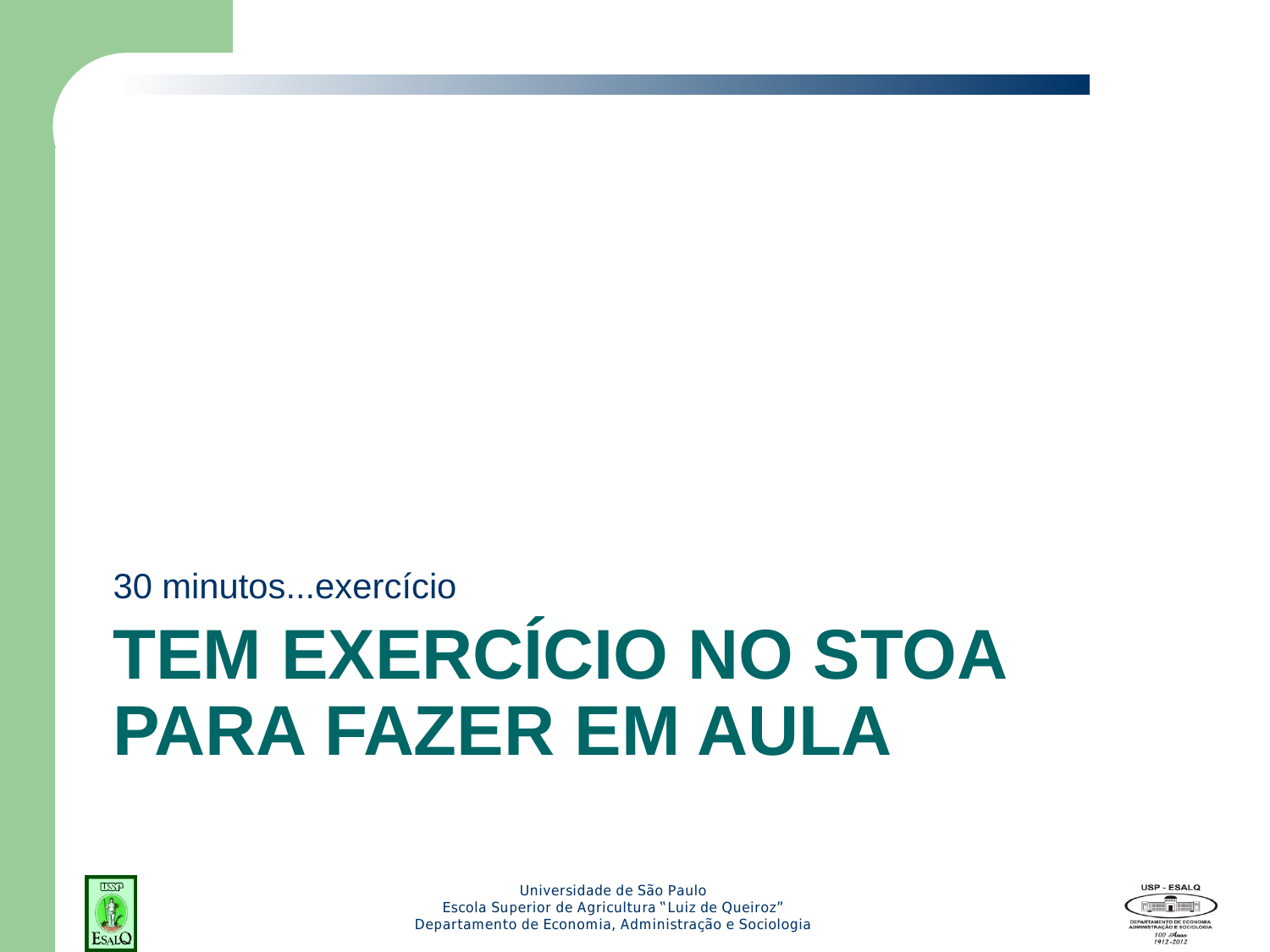

30 minutos...exercício
# Tem exercício no stoa para fazer em aula